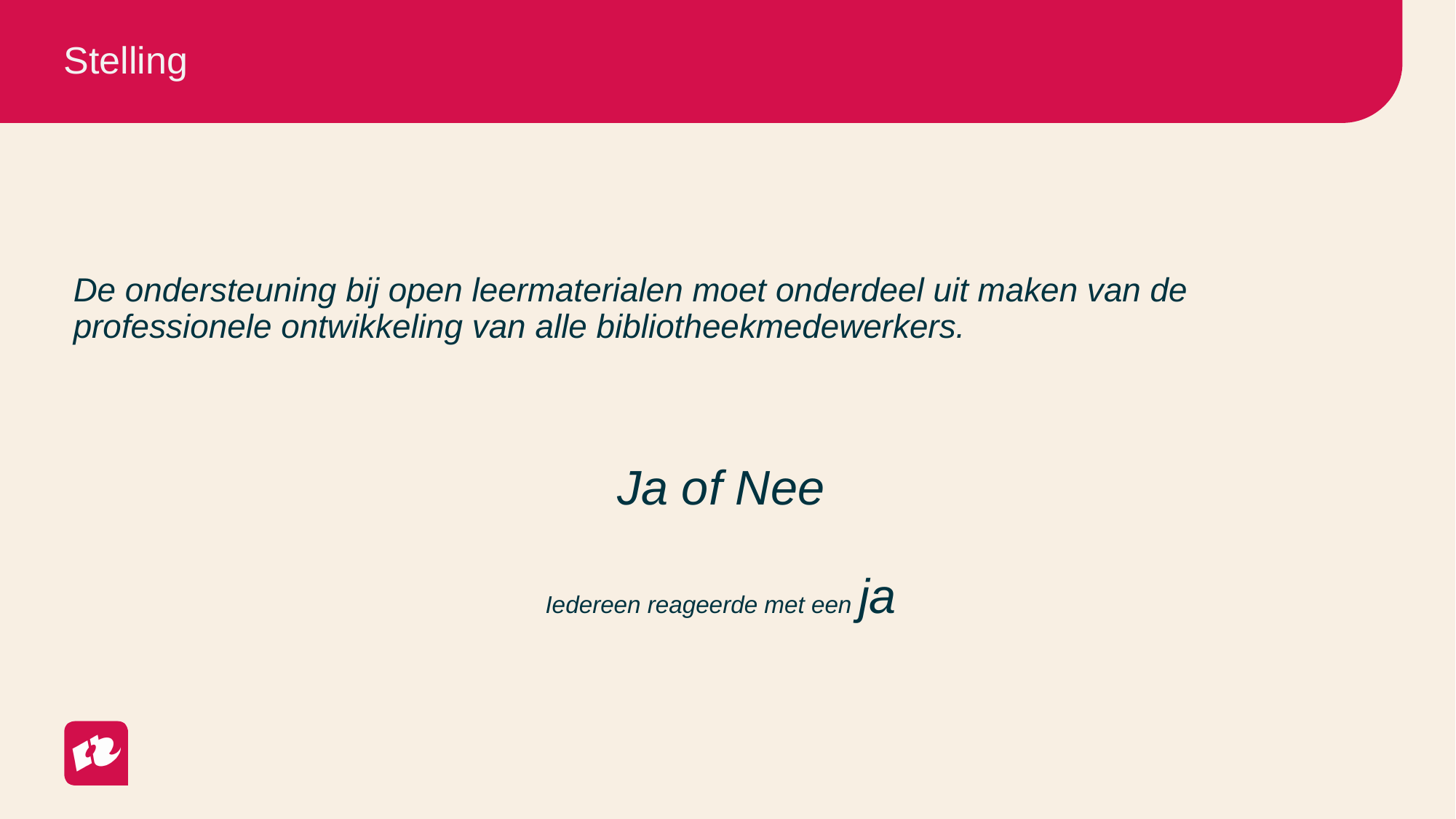

# Stelling
De ondersteuning bij open leermaterialen moet onderdeel uit maken van de professionele ontwikkeling van alle bibliotheekmedewerkers.

Ja of Nee

Iedereen reageerde met een ja